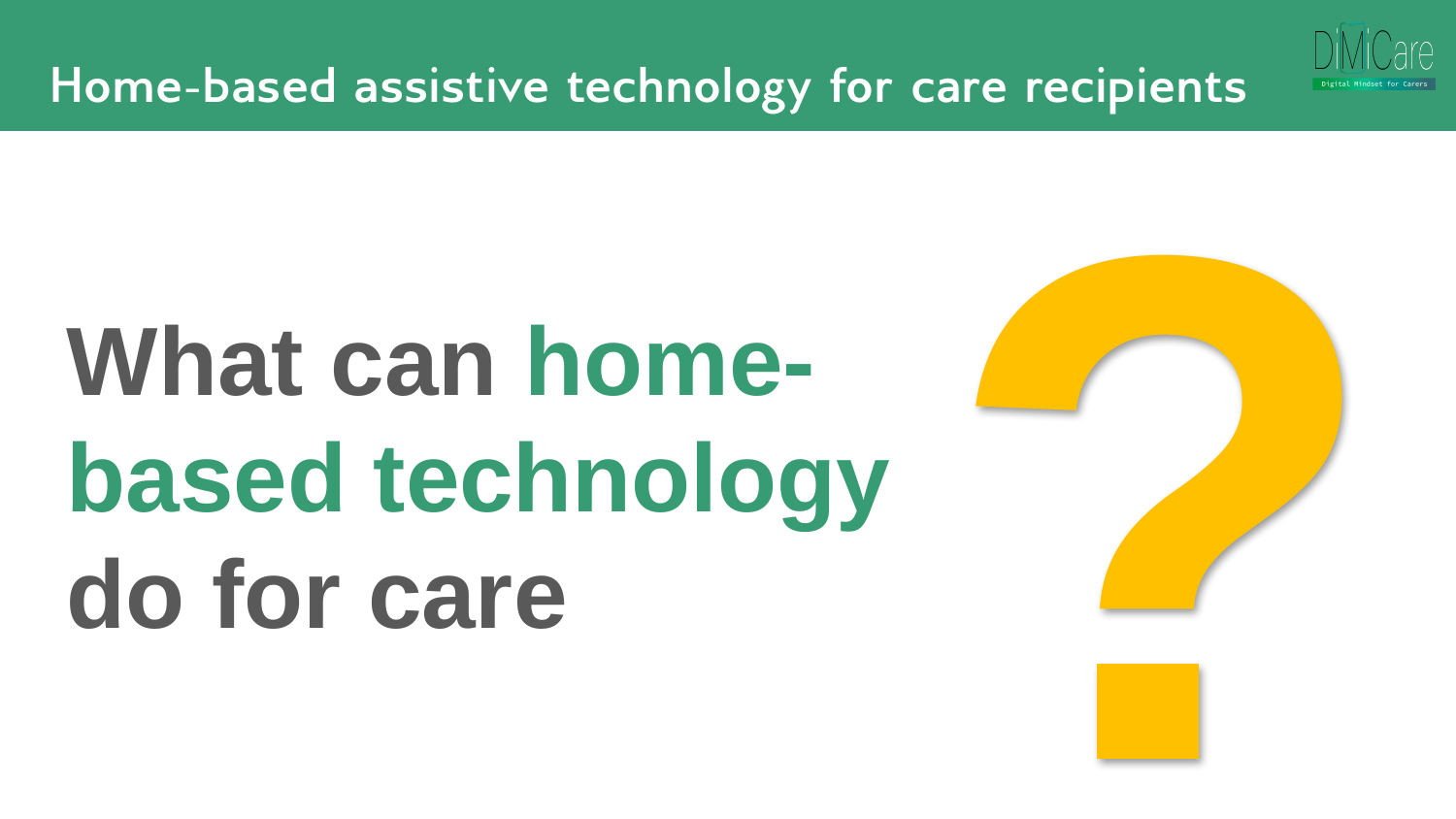

Home-based assistive technology for care recipients
?

What can home-based technology do for care